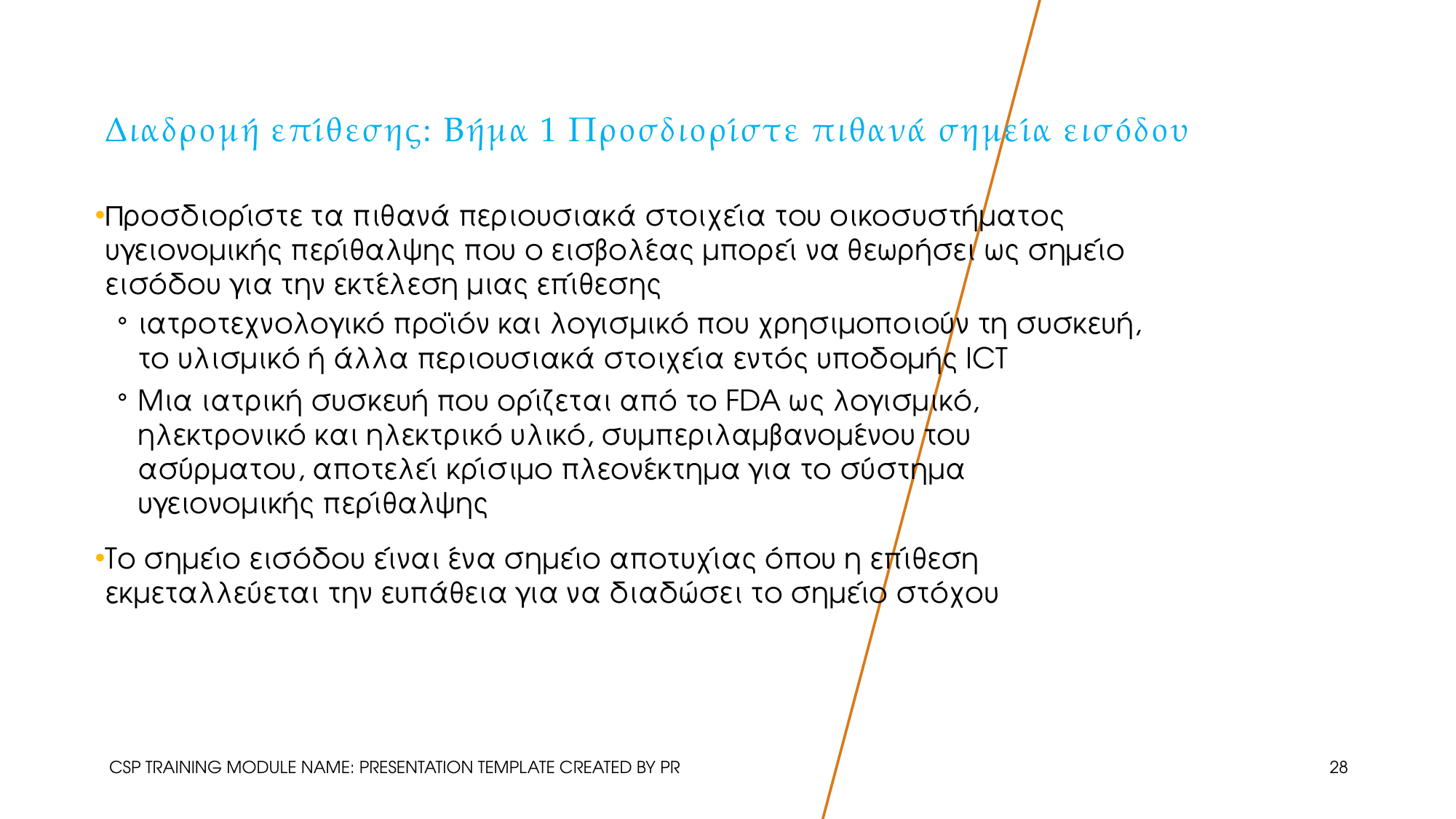

# Διαδρομή επίθεσης: Βήμα 1 Προσδιορίστε πιθανά σημεία εισόδου
Προσδιορίστε τα πιθανά περιουσιακά στοιχεία του οικοσυστήματος υγειονομικής περίθαλψης που ο εισβολέας μπορεί να θεωρήσει ως σημείο εισόδου για την εκτέλεση μιας επίθεσης
ιατροτεχνολογικό προϊόν και λογισμικό που χρησιμοποιούν τη συσκευή, το υλισμικό ή άλλα περιουσιακά στοιχεία εντός υποδομής ICT
Μια ιατρική συσκευή που ορίζεται από το FDA ως λογισμικό, ηλεκτρονικό και ηλεκτρικό υλικό, συμπεριλαμβανομένου του ασύρματου, αποτελεί κρίσιμο πλεονέκτημα για το σύστημα υγειονομικής περίθαλψης
Το σημείο εισόδου είναι ένα σημείο αποτυχίας όπου η επίθεση εκμεταλλεύεται την ευπάθεια για να διαδώσει το σημείο στόχου
CSP Training Module Name: Presentation Template Created by PR
28